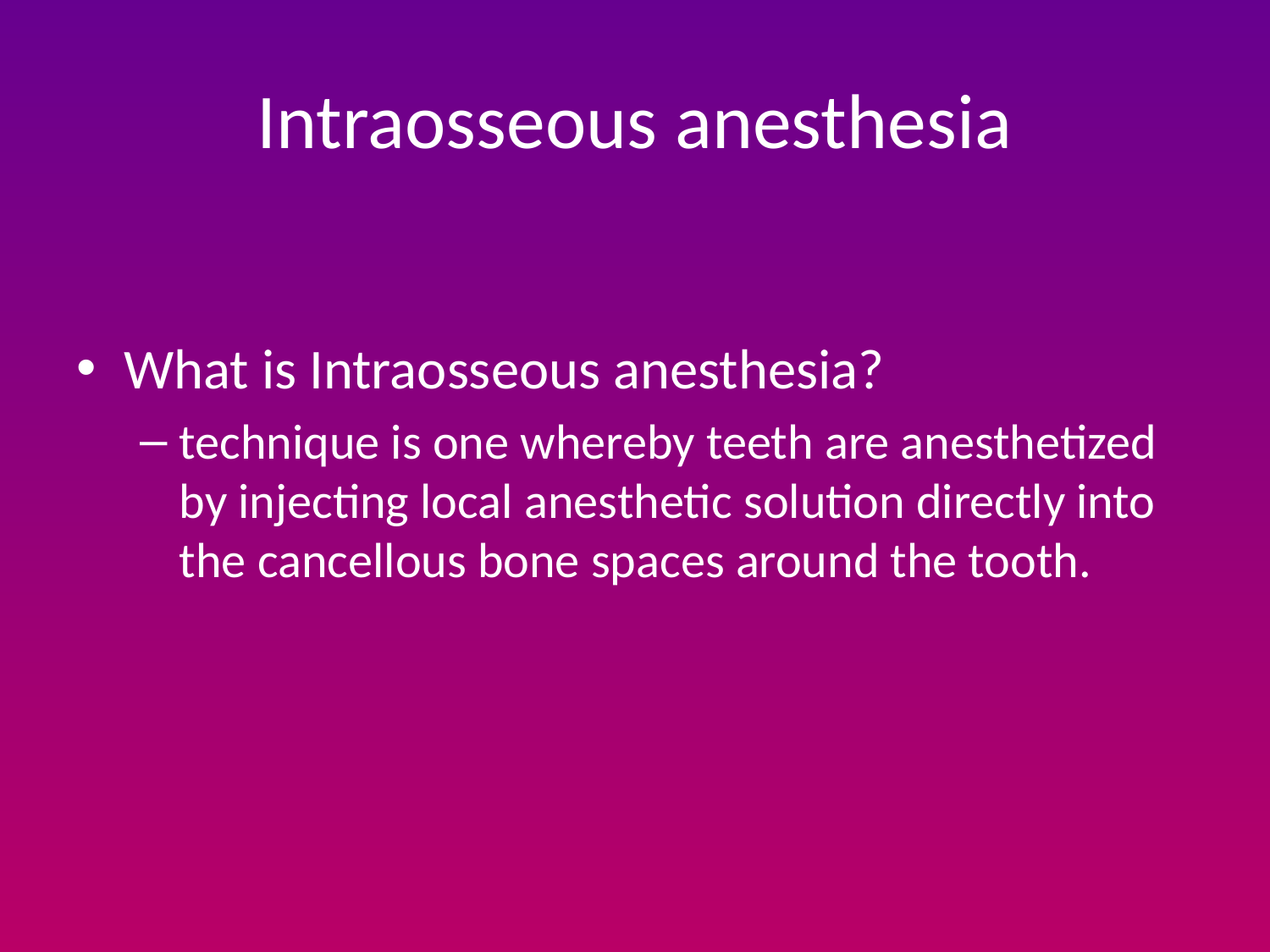

# Intraosseous anesthesia
What is Intraosseous anesthesia?
technique is one whereby teeth are anesthetized by injecting local anesthetic solution directly into the cancellous bone spaces around the tooth.